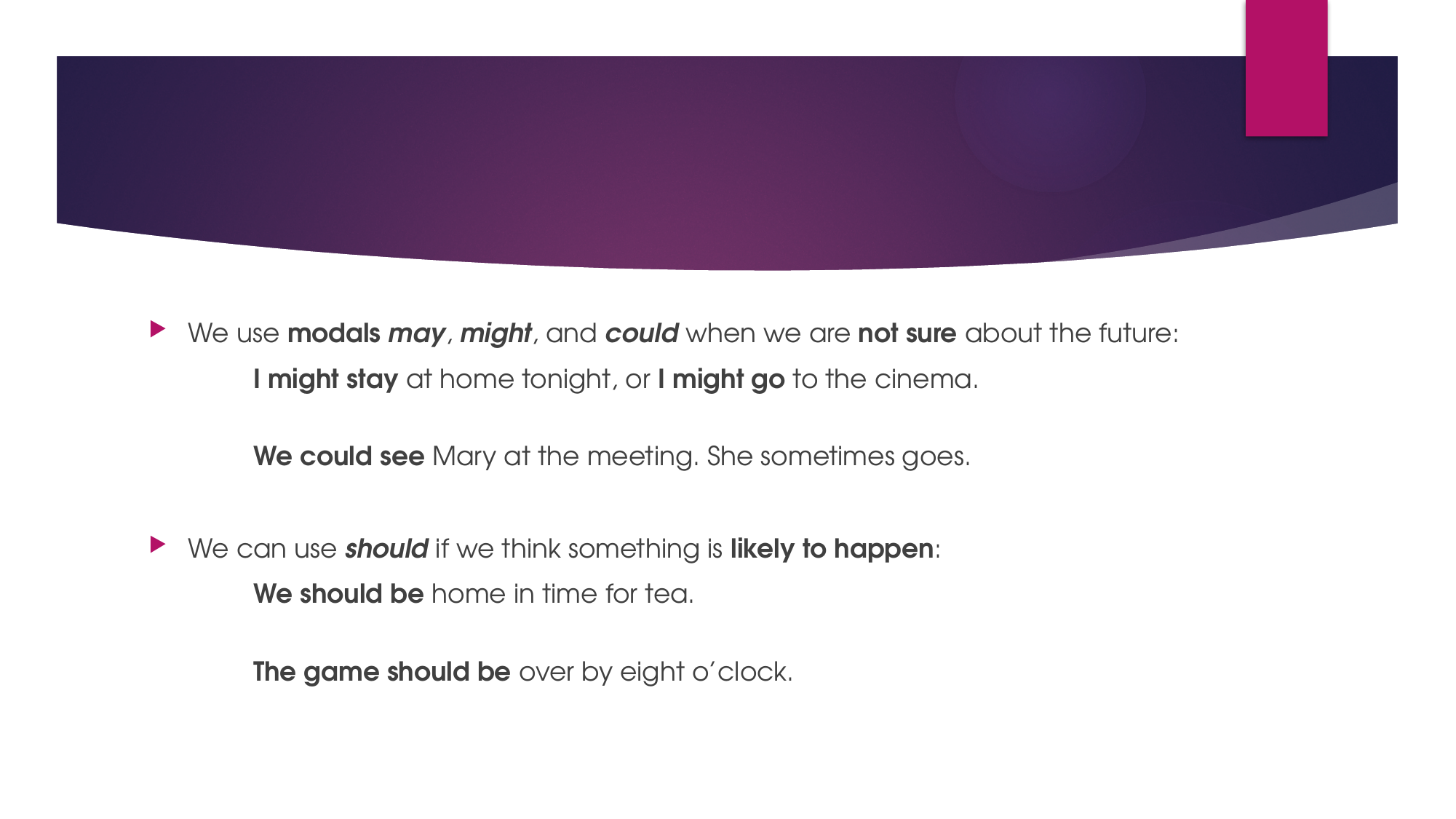

#
We use modals may, might, and could when we are not sure about the future:
		I might stay at home tonight, or I might go to the cinema.
		We could see Mary at the meeting. She sometimes goes.

We can use should if we think something is likely to happen:
		We should be home in time for tea.
		The game should be over by eight o’clock.